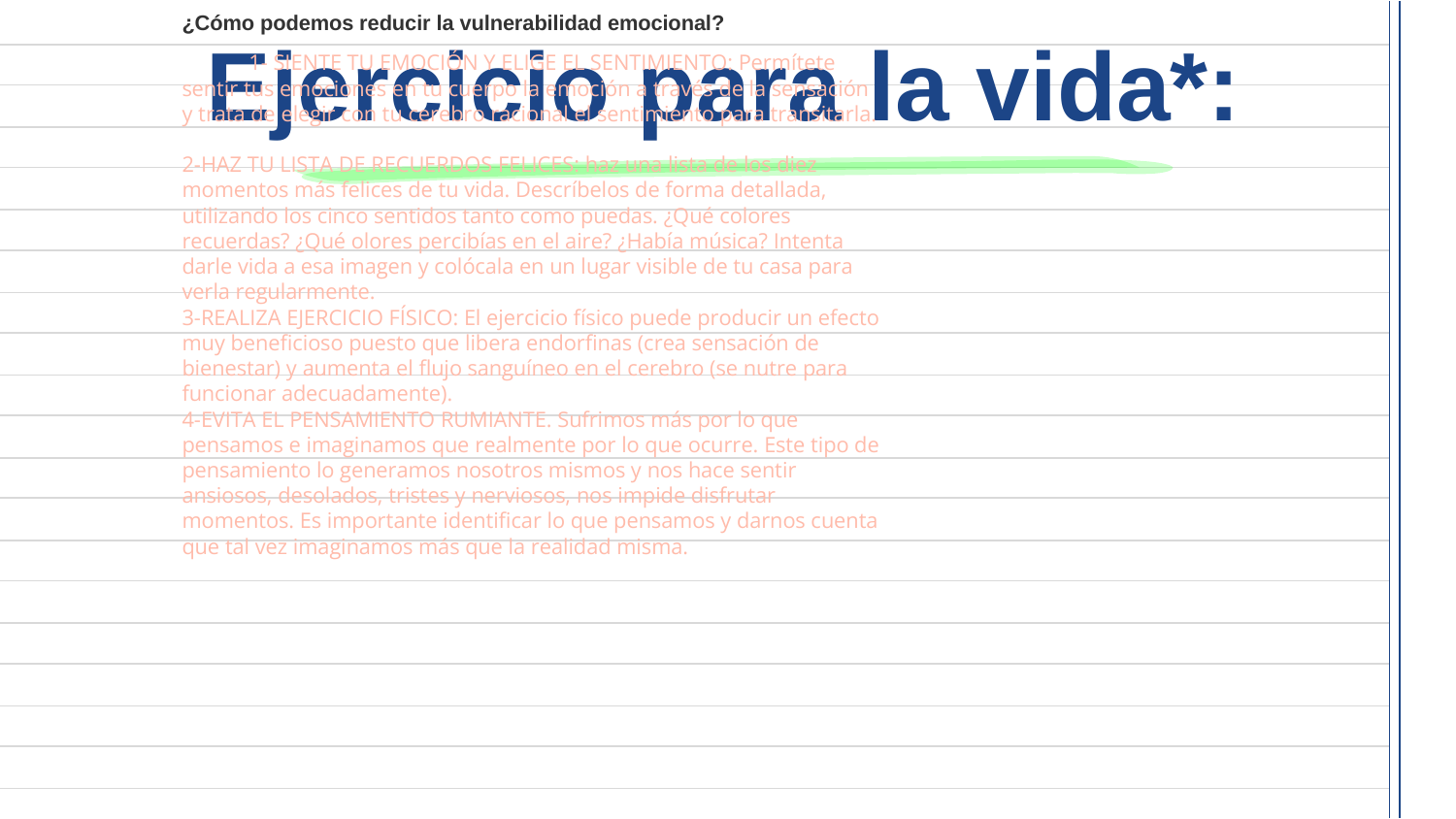

¿Cómo podemos reducir la vulnerabilidad emocional?
            1- SIENTE TU EMOCIÓN Y ELIGE EL SENTIMIENTO: Permítete sentir tus emociones en tu cuerpo la emoción a través de la sensación y trata de elegir con tu cerebro racional el sentimiento para transitarla.
2-HAZ TU LISTA DE RECUERDOS FELICES: haz una lista de los diez momentos más felices de tu vida. Descríbelos de forma detallada, utilizando los cinco sentidos tanto como puedas. ¿Qué colores recuerdas? ¿Qué olores percibías en el aire? ¿Había música? Intenta darle vida a esa imagen y colócala en un lugar visible de tu casa para verla regularmente.
3-REALIZA EJERCICIO FÍSICO: El ejercicio físico puede producir un efecto muy beneficioso puesto que libera endorfinas (crea sensación de bienestar) y aumenta el flujo sanguíneo en el cerebro (se nutre para funcionar adecuadamente).
4-EVITA EL PENSAMIENTO RUMIANTE. Sufrimos más por lo que pensamos e imaginamos que realmente por lo que ocurre. Este tipo de pensamiento lo generamos nosotros mismos y nos hace sentir ansiosos, desolados, tristes y nerviosos, nos impide disfrutar momentos. Es importante identificar lo que pensamos y darnos cuenta que tal vez imaginamos más que la realidad misma.
Ejercicio para la vida*: